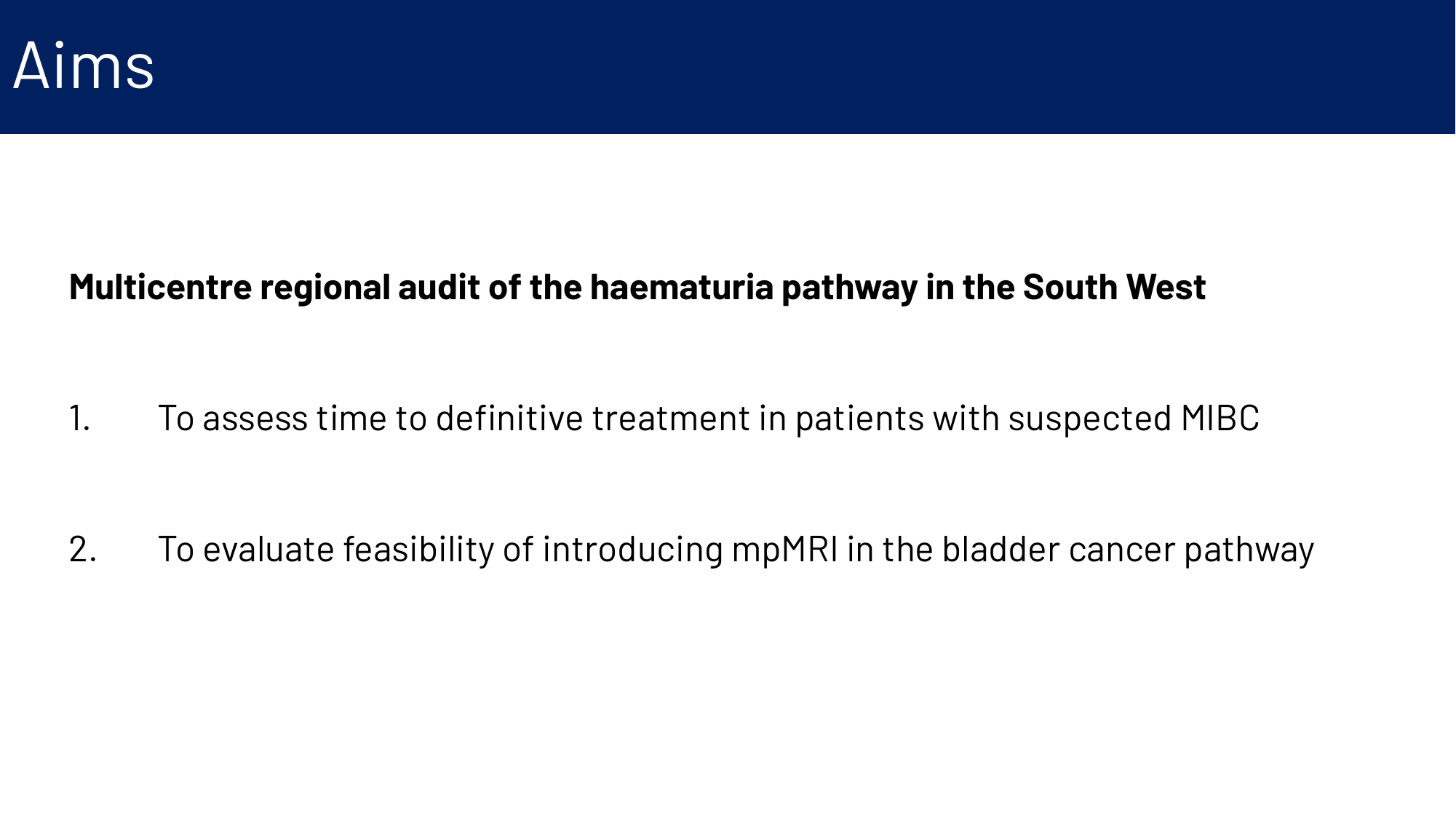

# Aims
Multicentre regional audit of the haematuria pathway in the South West
To assess time to definitive treatment in patients with suspected MIBC
To evaluate feasibility of introducing mpMRI in the bladder cancer pathway